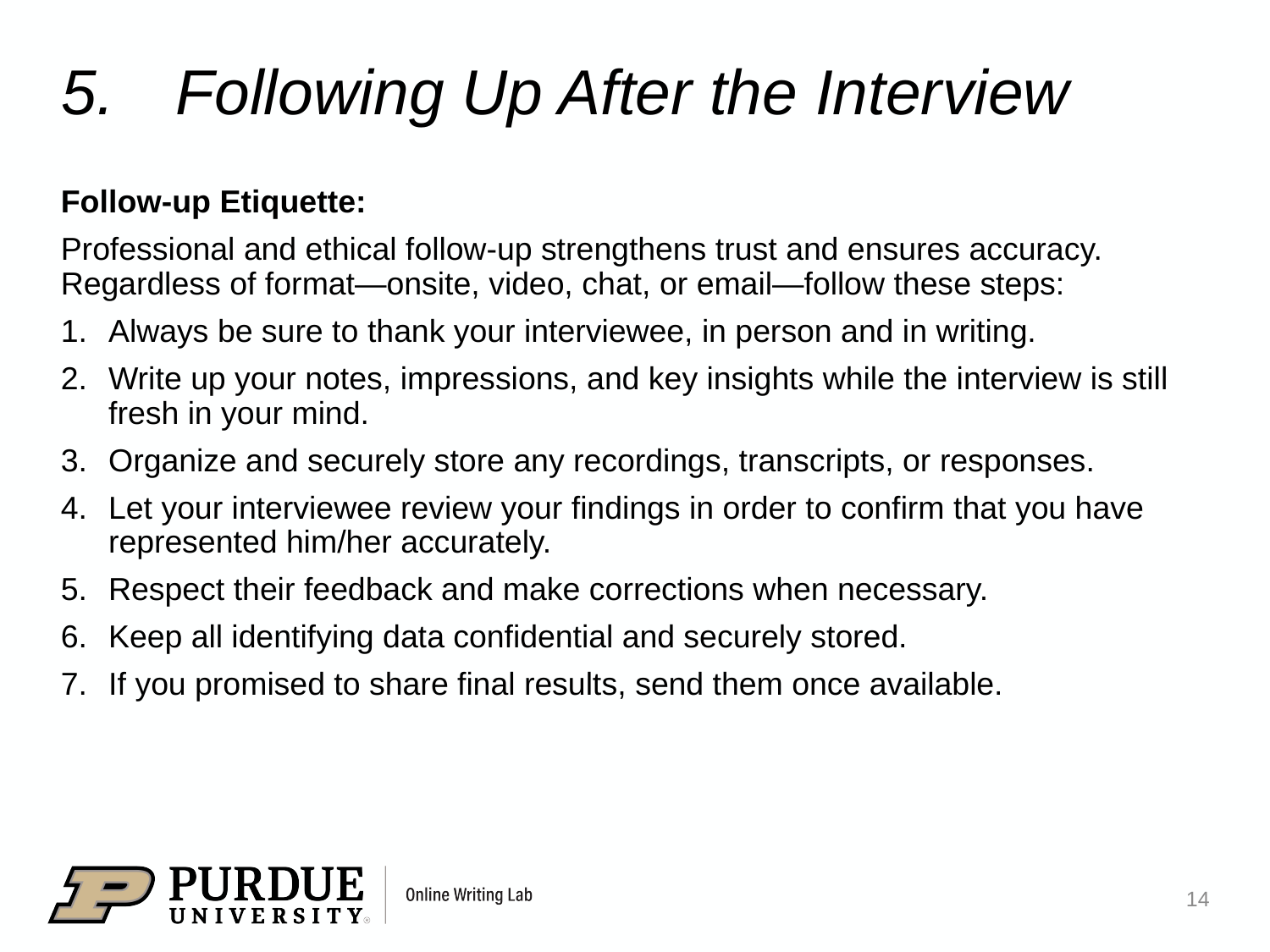

# Following Up After the Interview
Follow-up Etiquette:
Professional and ethical follow-up strengthens trust and ensures accuracy. Regardless of format—onsite, video, chat, or email—follow these steps:
Always be sure to thank your interviewee, in person and in writing.
Write up your notes, impressions, and key insights while the interview is still fresh in your mind.
Organize and securely store any recordings, transcripts, or responses.
Let your interviewee review your findings in order to confirm that you have represented him/her accurately.
Respect their feedback and make corrections when necessary.
Keep all identifying data confidential and securely stored.
If you promised to share final results, send them once available.
14